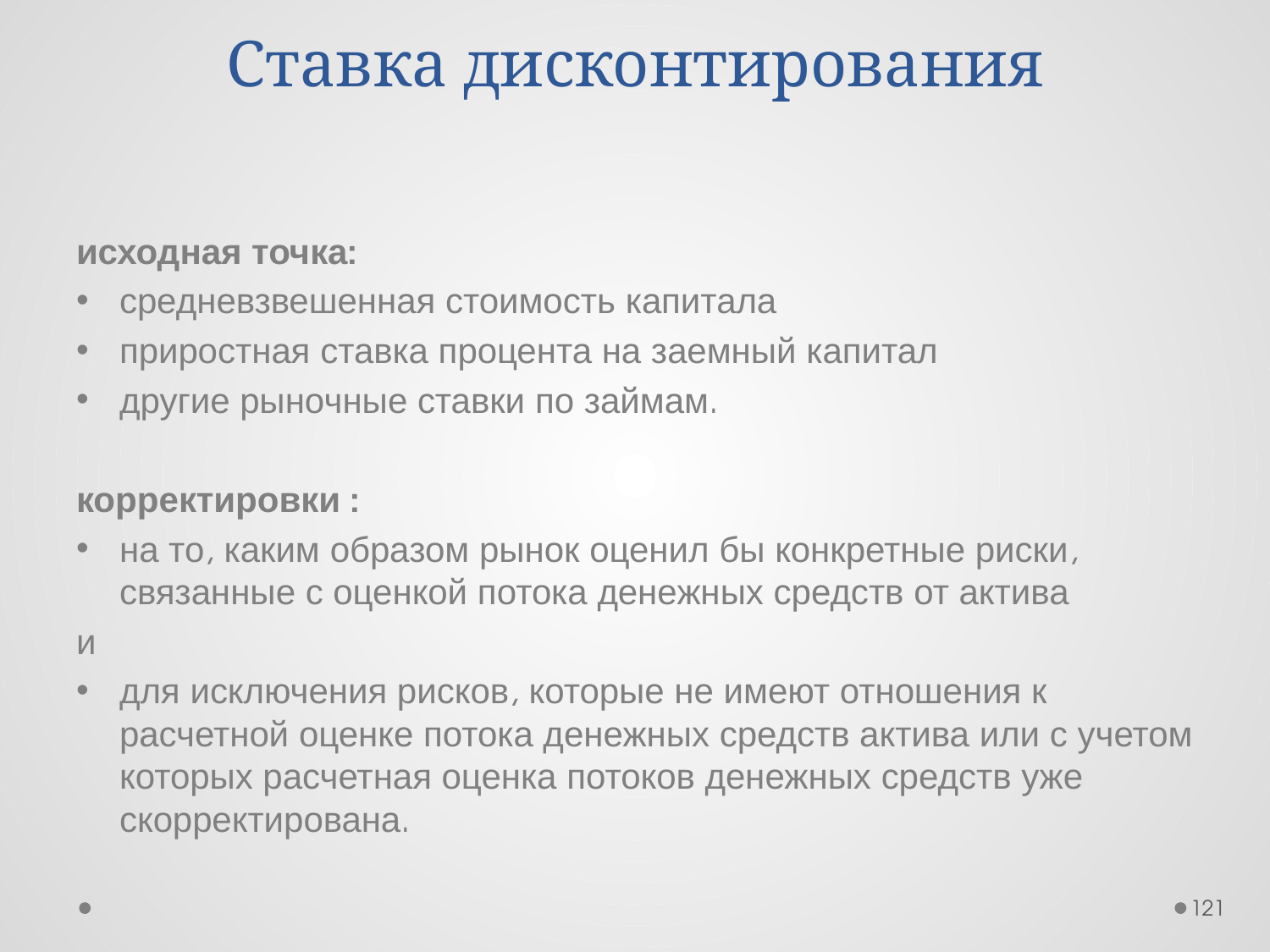

# Ставка дисконтирования
исходная точка:
средневзвешенная стоимость капитала
приростная ставка процента на заемный капитал
другие рыночные ставки по займам.

корректировки :
на то, каким образом рынок оценил бы конкретные риски, связанные с оценкой потока денежных средств от актива
и
для исключения рисков, которые не имеют отношения к расчетной оценке потока денежных средств актива или с учетом которых расчетная оценка потоков денежных средств уже скорректирована.

121